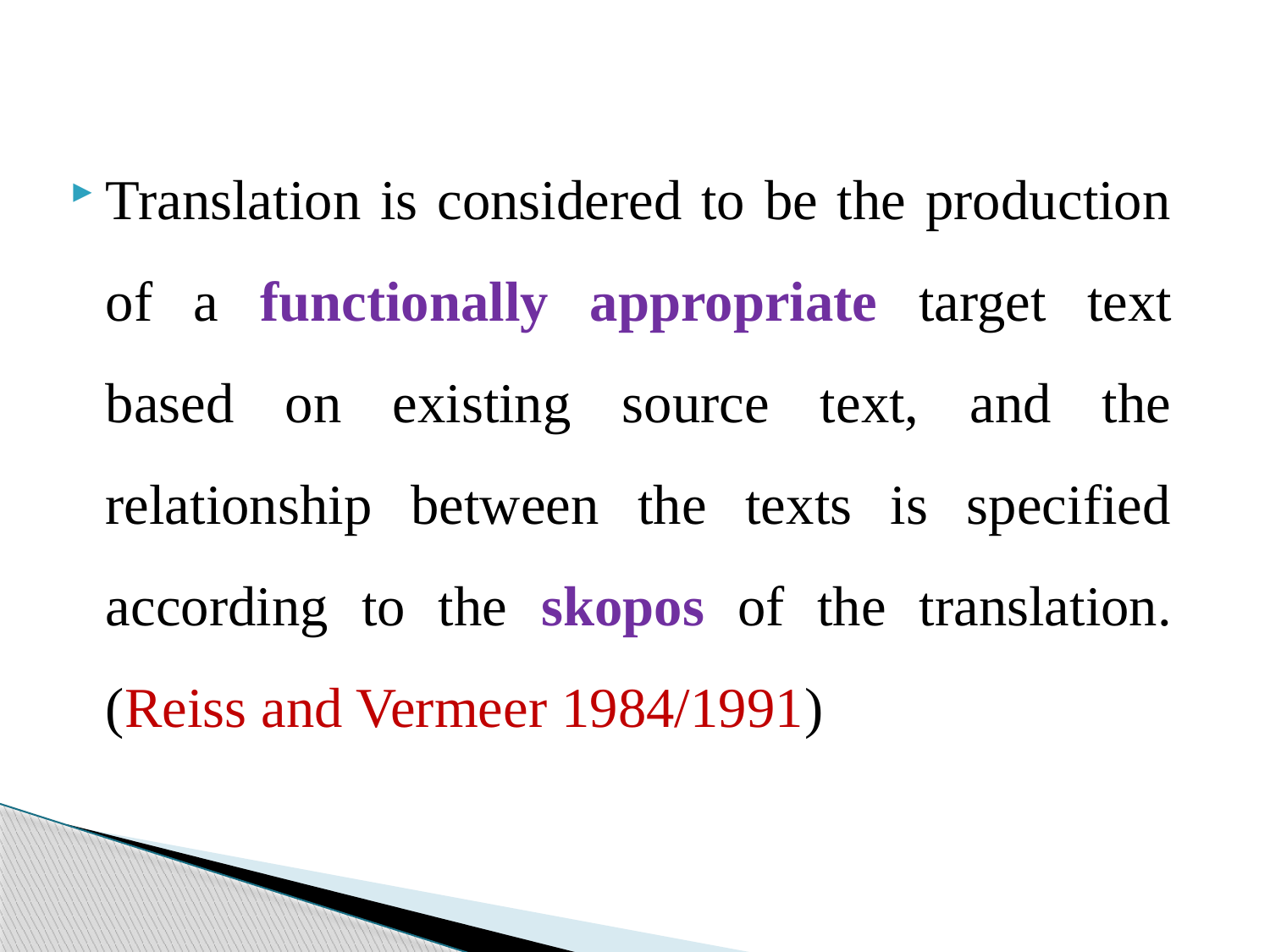

Translation is considered to be the production of a functionally appropriate target text based on existing source text, and the relationship between the texts is specified according to the skopos of the translation. (Reiss and Vermeer 1984/1991)